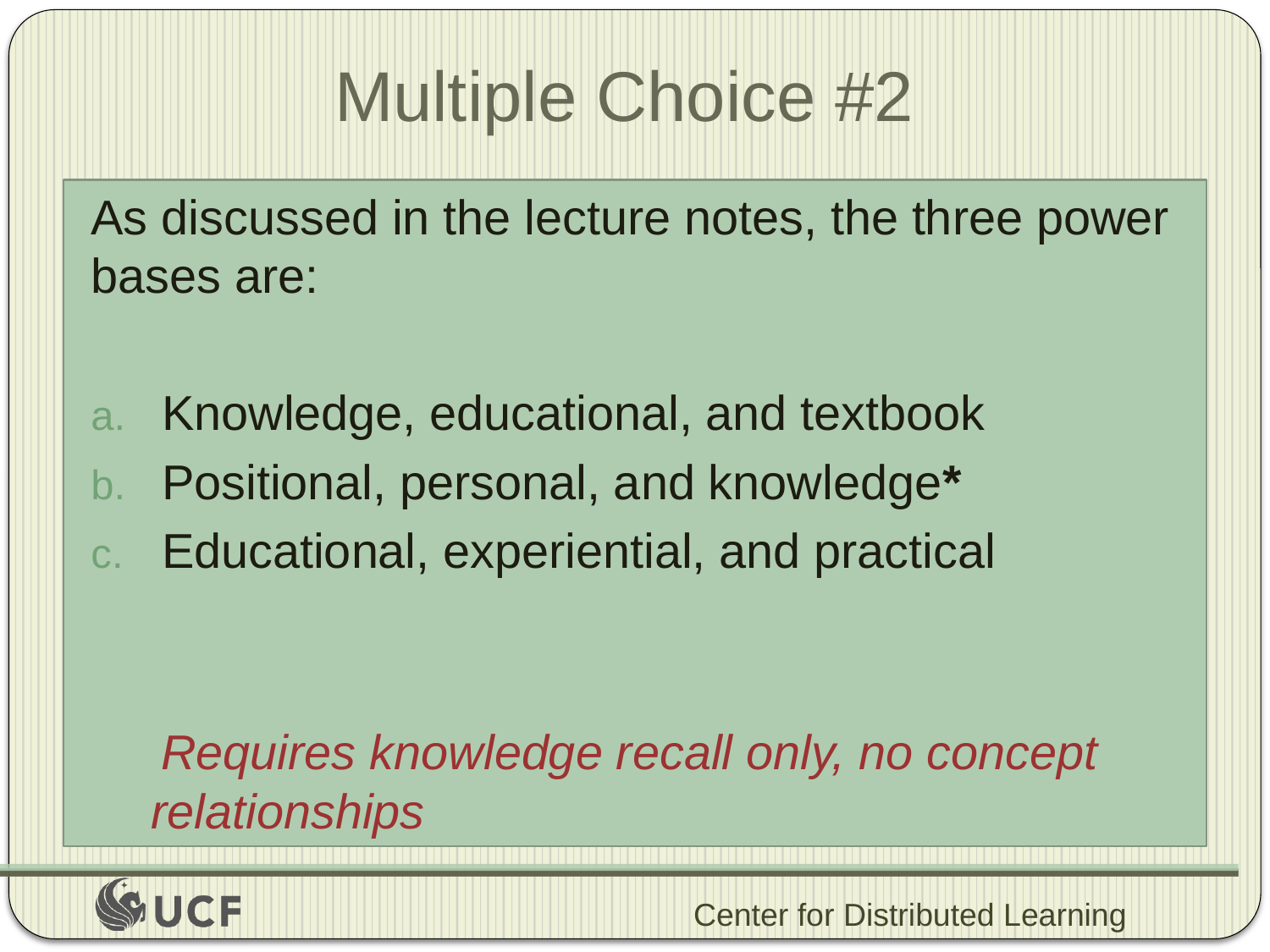

# Multiple Choice #2
As discussed in the lecture notes, the three power bases are:

Knowledge, educational, and textbook
Positional, personal, and knowledge*
Educational, experiential, and practical

Requires knowledge recall only, no concept relationships